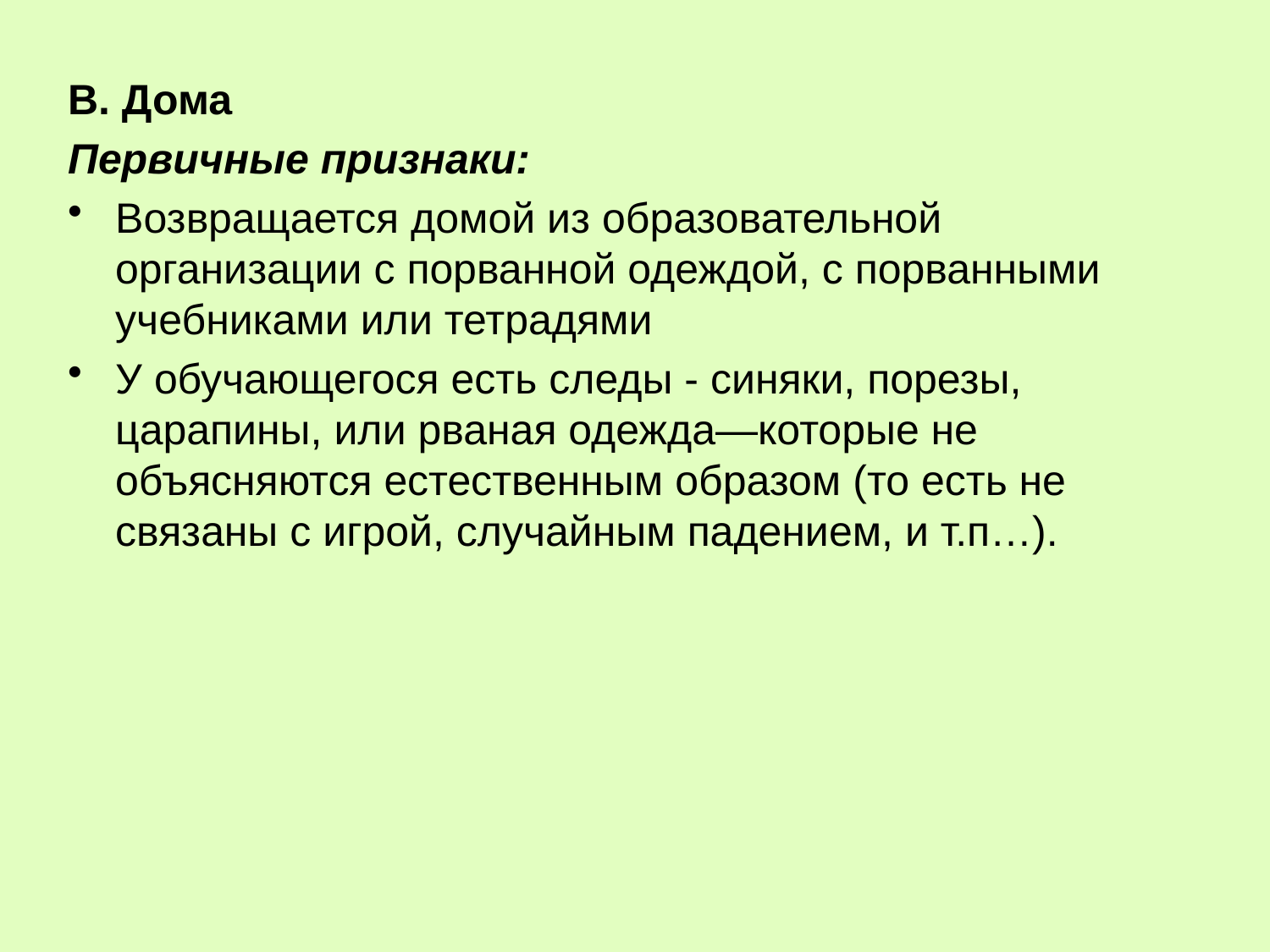

В. Дома
Первичные признаки:
Возвращается домой из образовательной организации с порванной одеждой, с порванными учебниками или тетрадями
У обучающегося есть следы - синяки, порезы, царапины, или рваная одежда—которые не объясняются естественным образом (то есть не связаны с игрой, случайным падением, и т.п…).